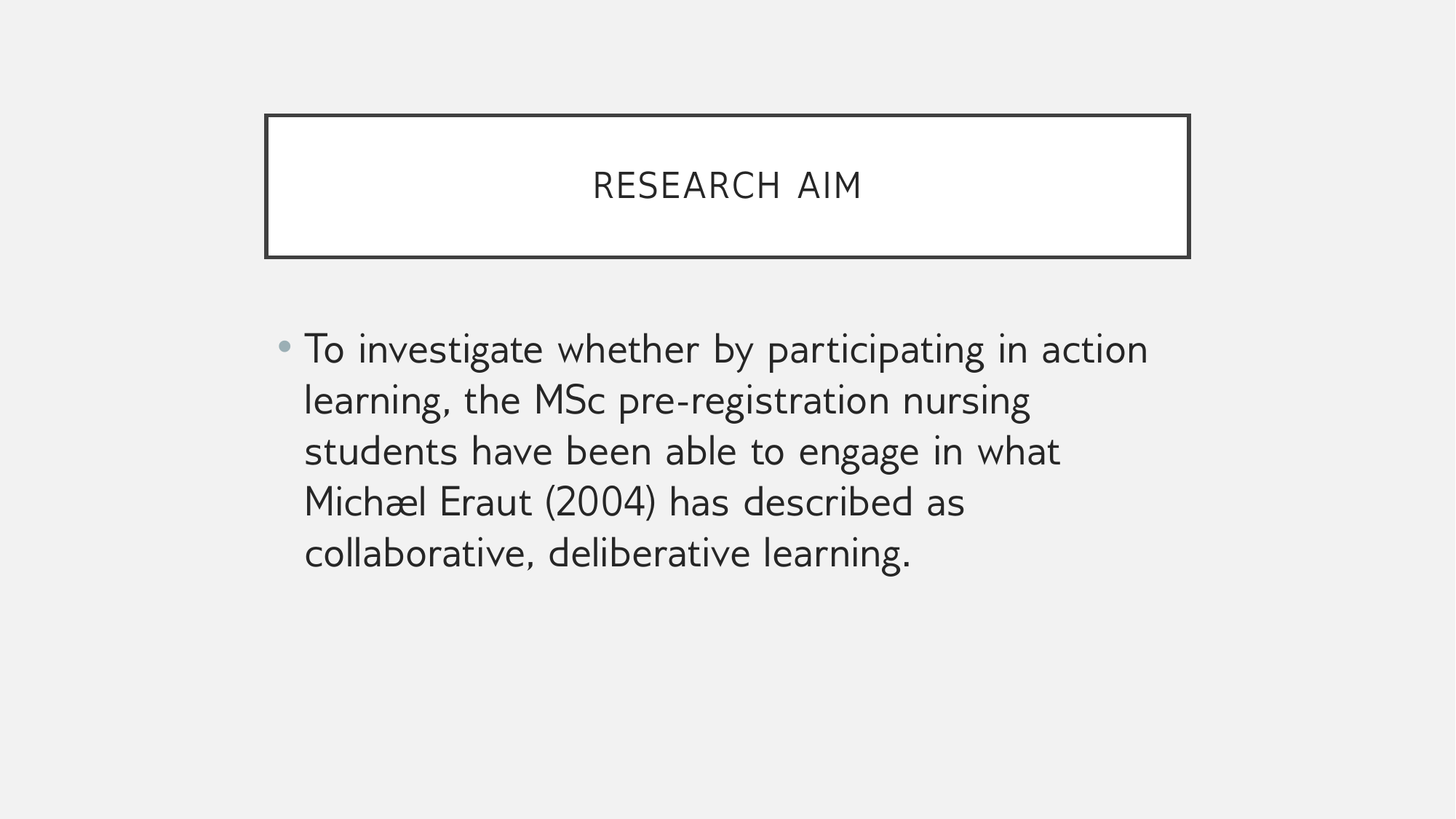

# Research aim
To investigate whether by participating in action learning, the MSc pre-registration nursing students have been able to engage in what Michael Eraut (2004) has described as collaborative, deliberative learning.